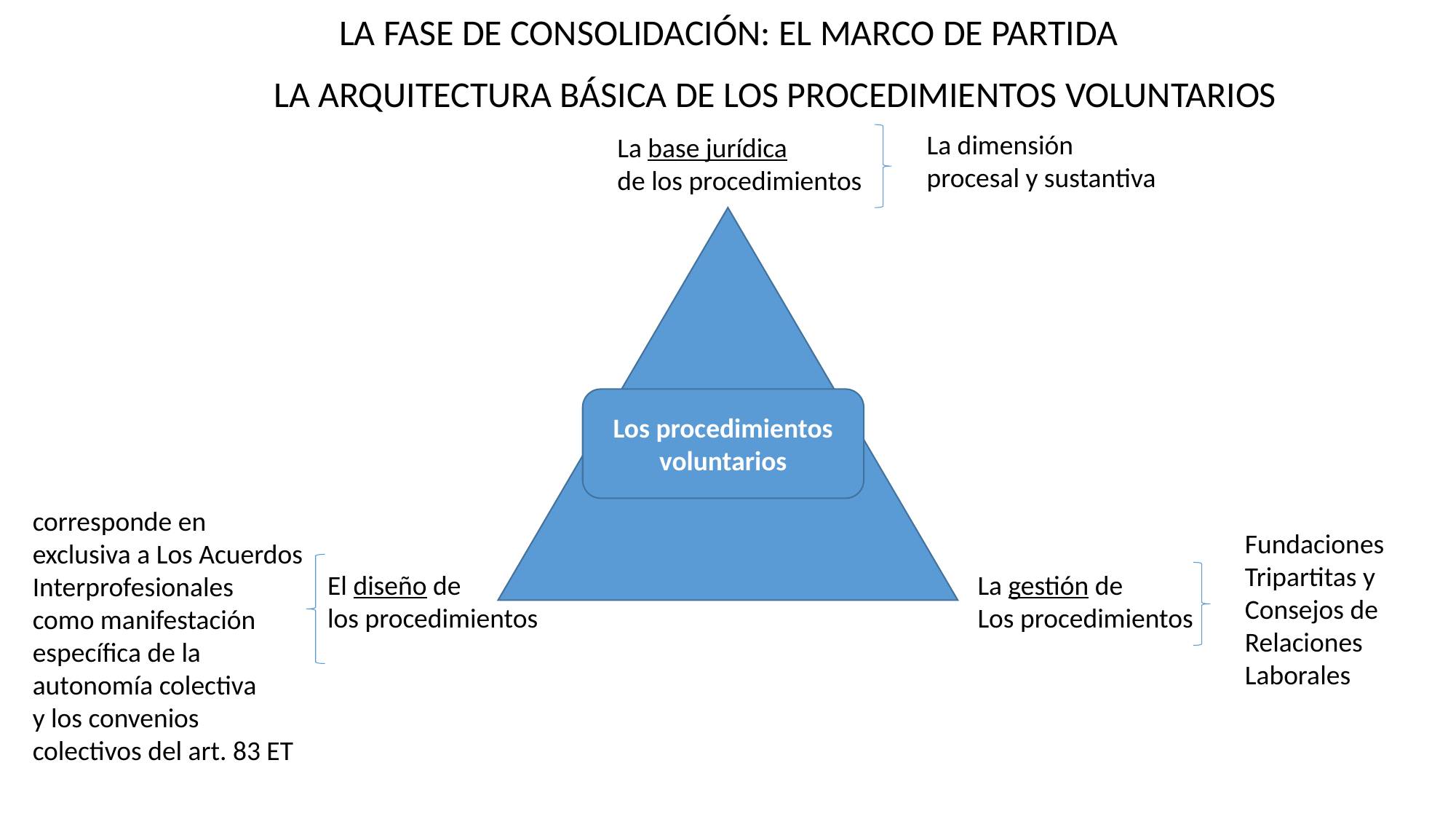

LA FASE DE CONSOLIDACIÓN: EL MARCO DE PARTIDA
LA ARQUITECTURA BÁSICA DE LOS PROCEDIMIENTOS VOLUNTARIOS
La dimensión
procesal y sustantiva
La base jurídica
de los procedimientos

Los procedimientos voluntarios
corresponde en
exclusiva a Los Acuerdos
Interprofesionales
como manifestación
específica de la
autonomía colectiva
y los convenios
colectivos del art. 83 ET
Fundaciones
Tripartitas y
Consejos de
Relaciones
Laborales

El diseño de
los procedimientos
La gestión de
Los procedimientos